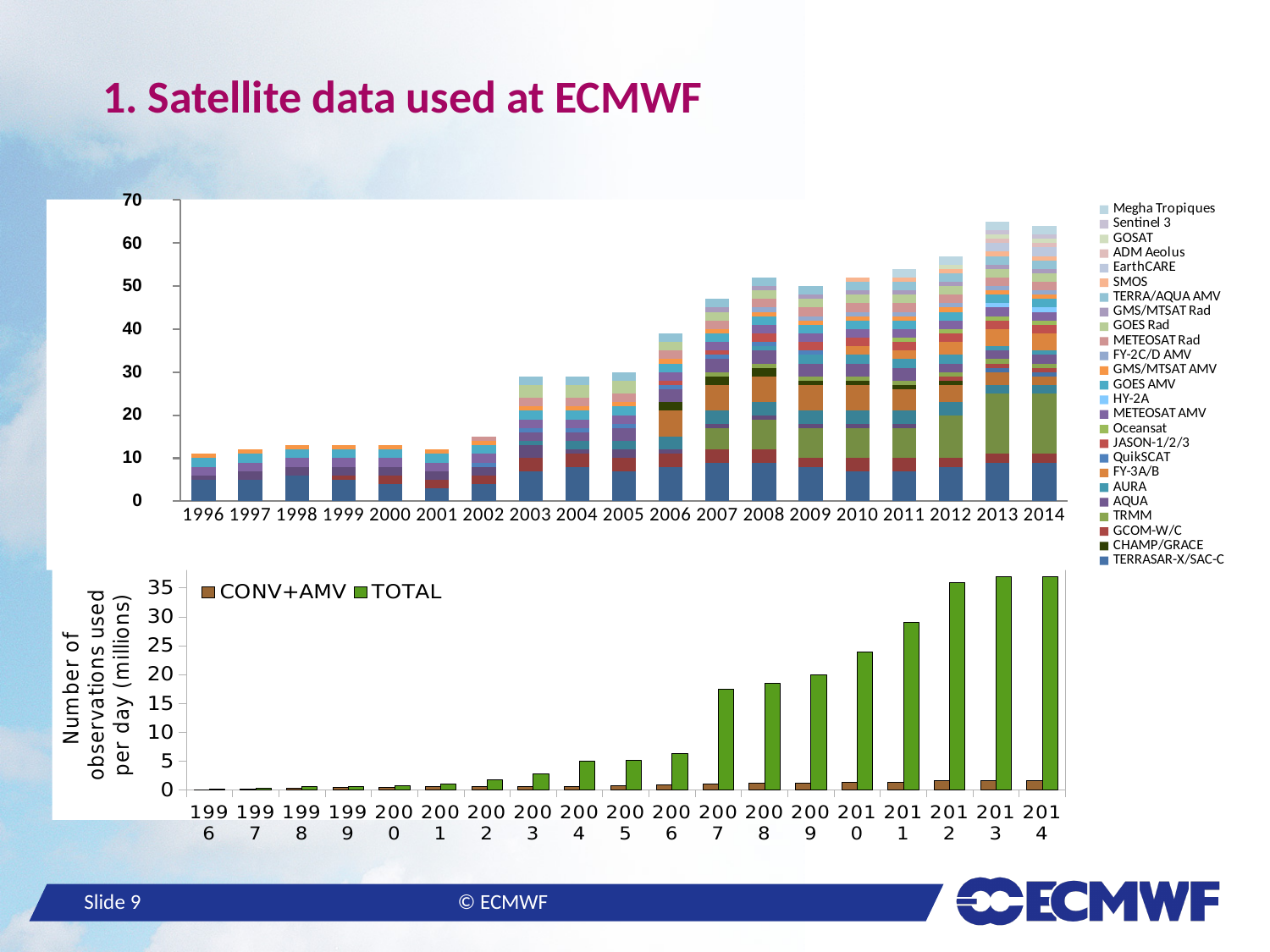

1. Satellite data used at ECMWF
70

60

50

40

30

20

10

  0

### Chart

| Category | NOAA | DMSP | METOP | ERS-1/2 | ENVISAT | COSMIC | TERRASAR-X/SAC-C | CHAMP/GRACE | GCOM-W/C | TRMM | AQUA | AURA | FY-3A/B | QuikSCAT | JASON-1/2/3 | Oceansat | METEOSAT AMV | HY-2A | GOES AMV | GMS/MTSAT AMV | FY-2C/D AMV | METEOSAT Rad | GOES Rad | GMS/MTSAT Rad | TERRA/AQUA AMV | SMOS | EarthCARE | ADM Aeolus | GOSAT | Sentinel 3 | Megha Tropiques |
|---|---|---|---|---|---|---|---|---|---|---|---|---|---|---|---|---|---|---|---|---|---|---|---|---|---|---|---|---|---|---|---|
| 1996.0 | 5.0 | None | None | 1.0 | None | None | None | None | None | None | None | None | None | None | None | None | 2.0 | None | 2.0 | 1.0 | None | None | None | None | None | None | None | None | None | None | None |
| 1997.0 | 5.0 | None | None | 2.0 | None | None | None | None | None | None | None | None | None | None | None | None | 2.0 | None | 2.0 | 1.0 | None | None | None | None | None | None | None | None | None | None | None |
| 1998.0 | 6.0 | None | None | 2.0 | None | None | None | None | None | None | None | None | None | None | None | None | 2.0 | None | 2.0 | 1.0 | None | None | None | None | None | None | None | None | None | None | None |
| 1999.0 | 5.0 | 1.0 | None | 2.0 | None | None | None | None | None | None | None | None | None | None | None | None | 2.0 | None | 2.0 | 1.0 | None | None | None | None | None | None | None | None | None | None | None |
| 2000.0 | 4.0 | 2.0 | None | 2.0 | None | None | None | None | None | None | None | None | None | None | None | None | 2.0 | None | 2.0 | 1.0 | None | None | None | None | None | None | None | None | None | None | None |
| 2001.0 | 3.0 | 2.0 | None | 2.0 | None | None | None | None | None | None | None | None | None | None | None | None | 2.0 | None | 2.0 | 1.0 | None | None | None | None | None | None | None | None | None | None | None |
| 2002.0 | 4.0 | 2.0 | None | 2.0 | None | None | None | None | None | None | None | None | None | 1.0 | None | None | 2.0 | None | 2.0 | 1.0 | None | 1.0 | None | None | None | None | None | None | None | None | None |
| 2003.0 | 7.0 | 3.0 | None | 3.0 | 1.0 | None | None | None | None | None | 2.0 | None | None | 1.0 | None | None | 2.0 | None | 2.0 | 1.0 | None | 2.0 | 3.0 | None | 2.0 | None | None | None | None | None | None |
| 2004.0 | 8.0 | 3.0 | None | 1.0 | 2.0 | None | None | None | None | None | 2.0 | None | None | 1.0 | None | None | 2.0 | None | 2.0 | 1.0 | None | 2.0 | 3.0 | None | 2.0 | None | None | None | None | None | None |
| 2005.0 | 7.0 | 3.0 | None | 2.0 | 2.0 | None | None | None | None | None | 3.0 | None | None | 1.0 | None | None | 2.0 | None | 2.0 | 1.0 | None | 2.0 | 3.0 | None | 2.0 | None | None | None | None | None | None |
| 2006.0 | 8.0 | 3.0 | None | 1.0 | 3.0 | 6.0 | None | 2.0 | None | None | 3.0 | None | None | 1.0 | 1.0 | None | 2.0 | None | 2.0 | 1.0 | None | 2.0 | 2.0 | None | 2.0 | None | None | None | None | None | None |
| 2007.0 | 9.0 | 3.0 | 5.0 | 1.0 | 3.0 | 6.0 | None | 2.0 | None | 1.0 | 3.0 | None | None | 1.0 | 1.0 | None | 2.0 | None | 2.0 | 1.0 | None | 2.0 | 2.0 | 1.0 | 2.0 | None | None | None | None | None | None |
| 2008.0 | 9.0 | 3.0 | 7.0 | 1.0 | 3.0 | 6.0 | None | 2.0 | None | 1.0 | 3.0 | 1.0 | None | 1.0 | 2.0 | None | 2.0 | None | 2.0 | 1.0 | 1.0 | 2.0 | 2.0 | 1.0 | 2.0 | None | None | None | None | None | None |
| 2009.0 | 8.0 | 2.0 | 7.0 | 1.0 | 3.0 | 6.0 | None | 1.0 | None | 1.0 | 3.0 | 2.0 | 0.0 | 1.0 | 2.0 | None | 2.0 | None | 2.0 | 1.0 | 1.0 | 2.0 | 2.0 | 1.0 | 2.0 | 0.0 | None | None | None | None | None |
| 2010.0 | 7.0 | 3.0 | 7.0 | 1.0 | 3.0 | 6.0 | None | 1.0 | None | 1.0 | 3.0 | 2.0 | 2.0 | 0.0 | 2.0 | None | 2.0 | None | 2.0 | 1.0 | 1.0 | 2.0 | 2.0 | 1.0 | 2.0 | 1.0 | None | None | None | None | None |
| 2011.0 | 7.0 | 3.0 | 7.0 | 1.0 | 3.0 | 5.0 | None | 1.0 | None | 1.0 | 3.0 | 2.0 | 2.0 | None | 2.0 | 1.0 | 2.0 | None | 2.0 | 1.0 | 1.0 | 2.0 | 2.0 | 1.0 | 2.0 | 1.0 | None | None | None | None | 2.0 |
| 2012.0 | 8.0 | 2.0 | 10.0 | None | 3.0 | 4.0 | None | 1.0 | 1.0 | 1.0 | 2.0 | 2.0 | 3.0 | None | 2.0 | 1.0 | 2.0 | None | 2.0 | 1.0 | 1.0 | 2.0 | 2.0 | 1.0 | 2.0 | 1.0 | None | None | 1.0 | None | 2.0 |
| 2013.0 | 9.0 | 2.0 | 14.0 | None | 2.0 | 3.0 | 1.0 | None | 1.0 | 1.0 | 2.0 | 1.0 | 4.0 | None | 2.0 | 1.0 | 2.0 | 1.0 | 2.0 | 1.0 | 1.0 | 2.0 | 2.0 | 1.0 | 2.0 | 1.0 | 2.0 | 1.0 | 1.0 | 1.0 | 2.0 |
| 2014.0 | 9.0 | 2.0 | 14.0 | None | 2.0 | 2.0 | 1.0 | None | 1.0 | 1.0 | 2.0 | 1.0 | 4.0 | None | 2.0 | 1.0 | 2.0 | 1.0 | 2.0 | 1.0 | 1.0 | 2.0 | 2.0 | 1.0 | 2.0 | 1.0 | 2.0 | 1.0 | 1.0 | 1.0 | 2.0 |

### Chart

| Category | CONV+AMV | TOTAL |
|---|---|---|
| 1996.0 | 0.0840000000000002 | 0.139 |
| 1997.0 | 0.162 | 0.27 |
| 1998.0 | 0.352 | 0.593000000000001 |
| 1999.0 | 0.448000000000001 | 0.694000000000002 |
| 2000.0 | 0.495 | 0.846000000000001 |
| 2001.0 | 0.549 | 1.03 |
| 2002.0 | 0.667000000000006 | 1.84 |
| 2003.0 | 0.636000000000006 | 2.84 |
| 2004.0 | 0.690000000000002 | 4.963 |
| 2005.0 | 0.798 | 5.213 |
| 2006.0 | 0.941000000000001 | 6.405 |
| 2007.0 | 1.04 | 17.52 |
| 2008.0 | 1.2 | 18.5 |
| 2009.0 | 1.2 | 20.0 |
| 2010.0 | 1.4 | 24.0 |
| 2011.0 | 1.4 | 29.0 |
| 2012.0 | 1.6 | 36.0 |
| 2013.0 | 1.6 | 37.0 |
| 2014.0 | 1.6 | 37.0 |